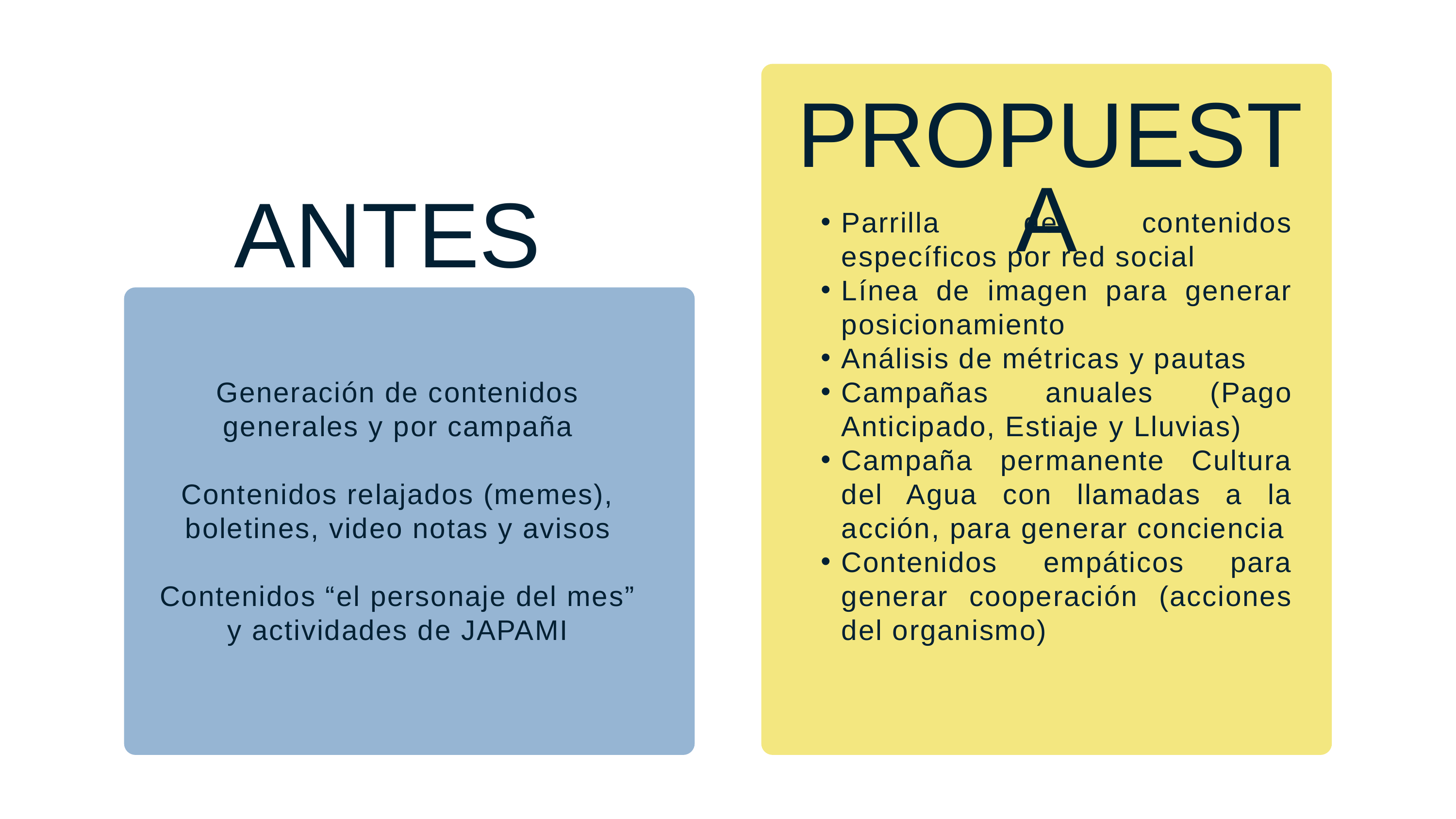

PROPUESTA
ANTES
Parrilla de contenidos específicos por red social
Línea de imagen para generar posicionamiento
Análisis de métricas y pautas
Campañas anuales (Pago Anticipado, Estiaje y Lluvias)
Campaña permanente Cultura del Agua con llamadas a la acción, para generar conciencia
Contenidos empáticos para generar cooperación (acciones del organismo)

Generación de contenidos generales y por campaña

Contenidos relajados (memes), boletines, video notas y avisos

Contenidos “el personaje del mes” y actividades de JAPAMI